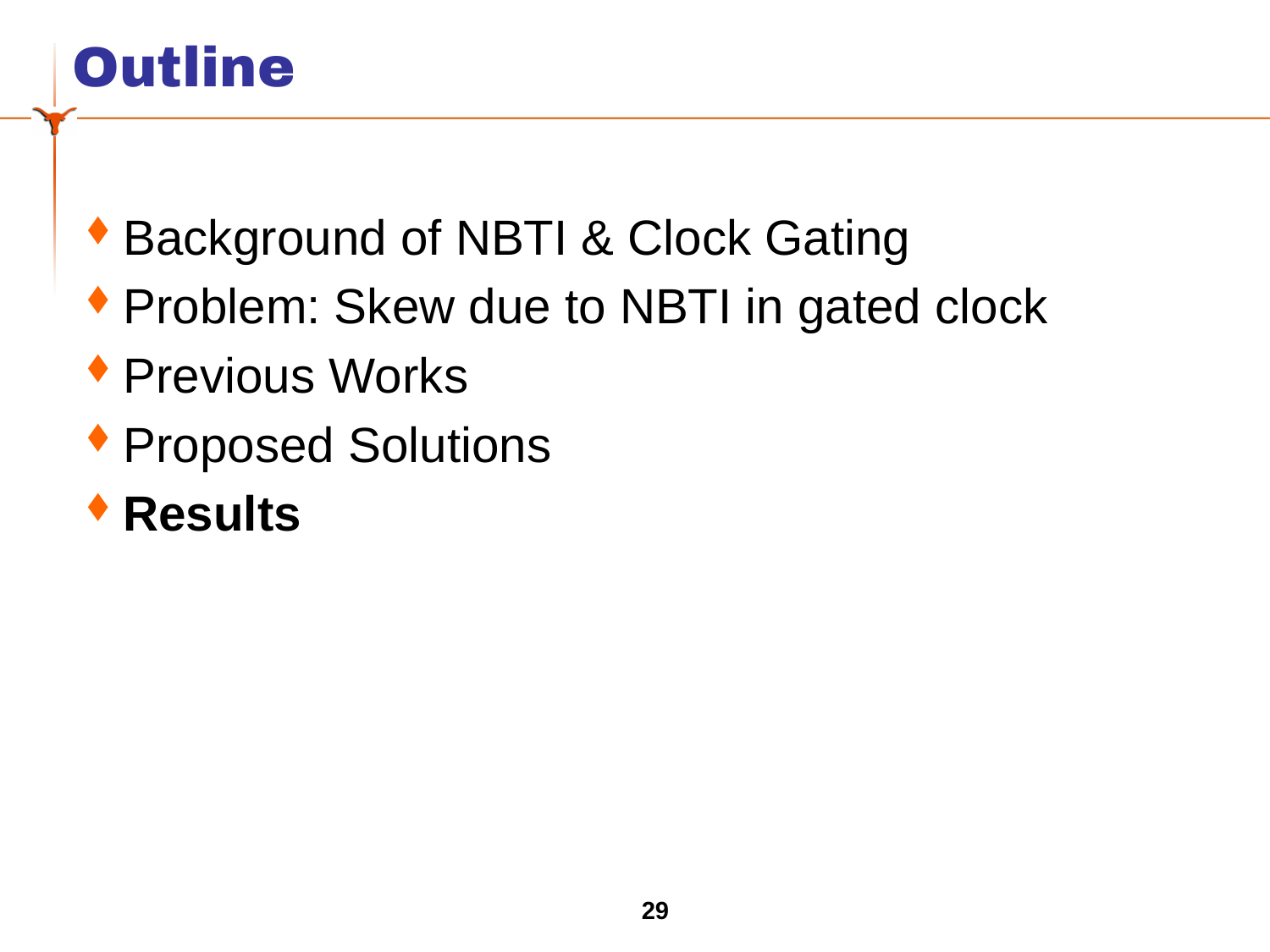

# Outline

Background of NBTI & Clock Gating
Problem: Skew due to NBTI in gated clock
Previous Works
Proposed Solutions
Results
29